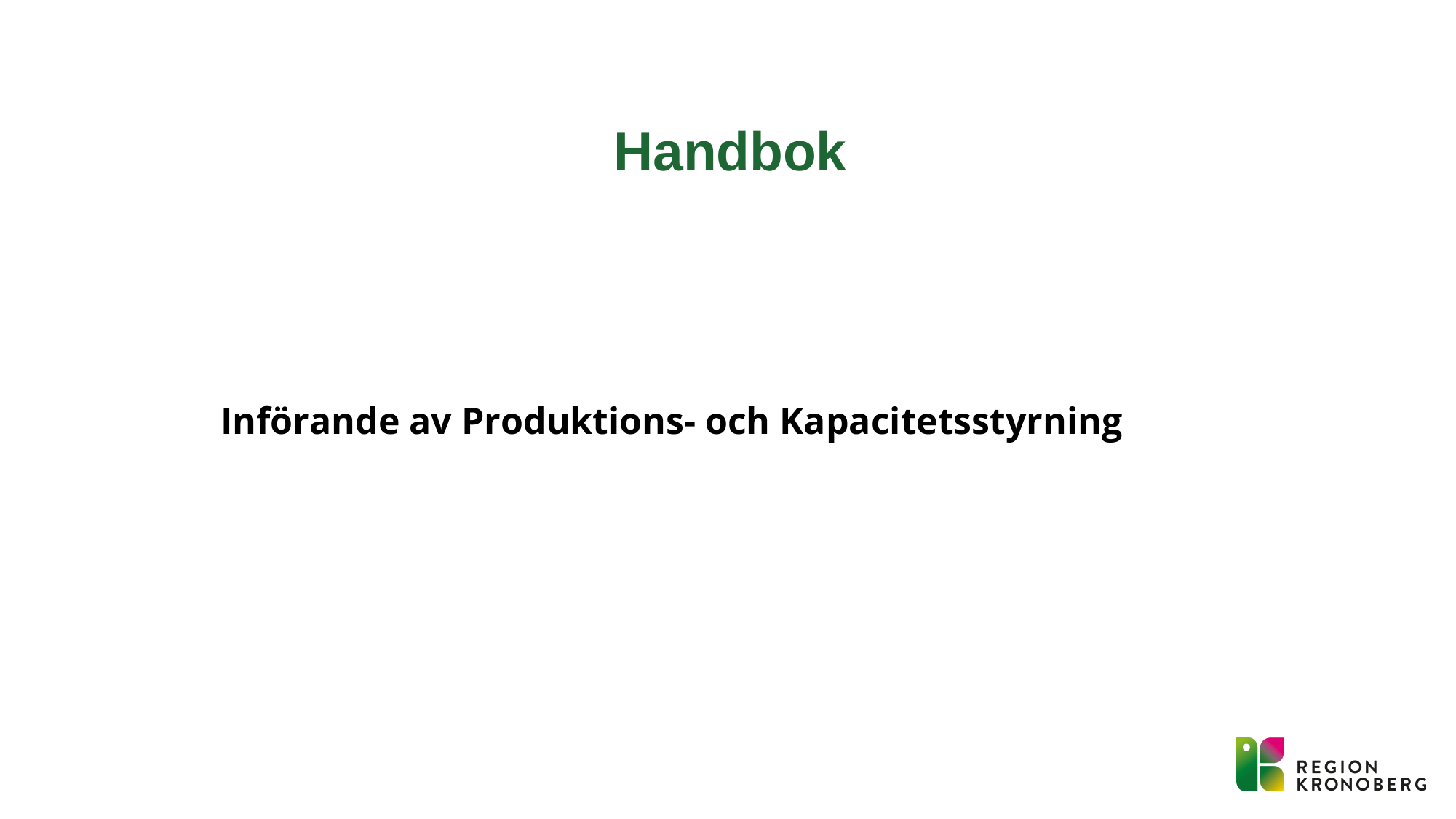

# Handbok
Införande av Produktions- och Kapacitetsstyrning